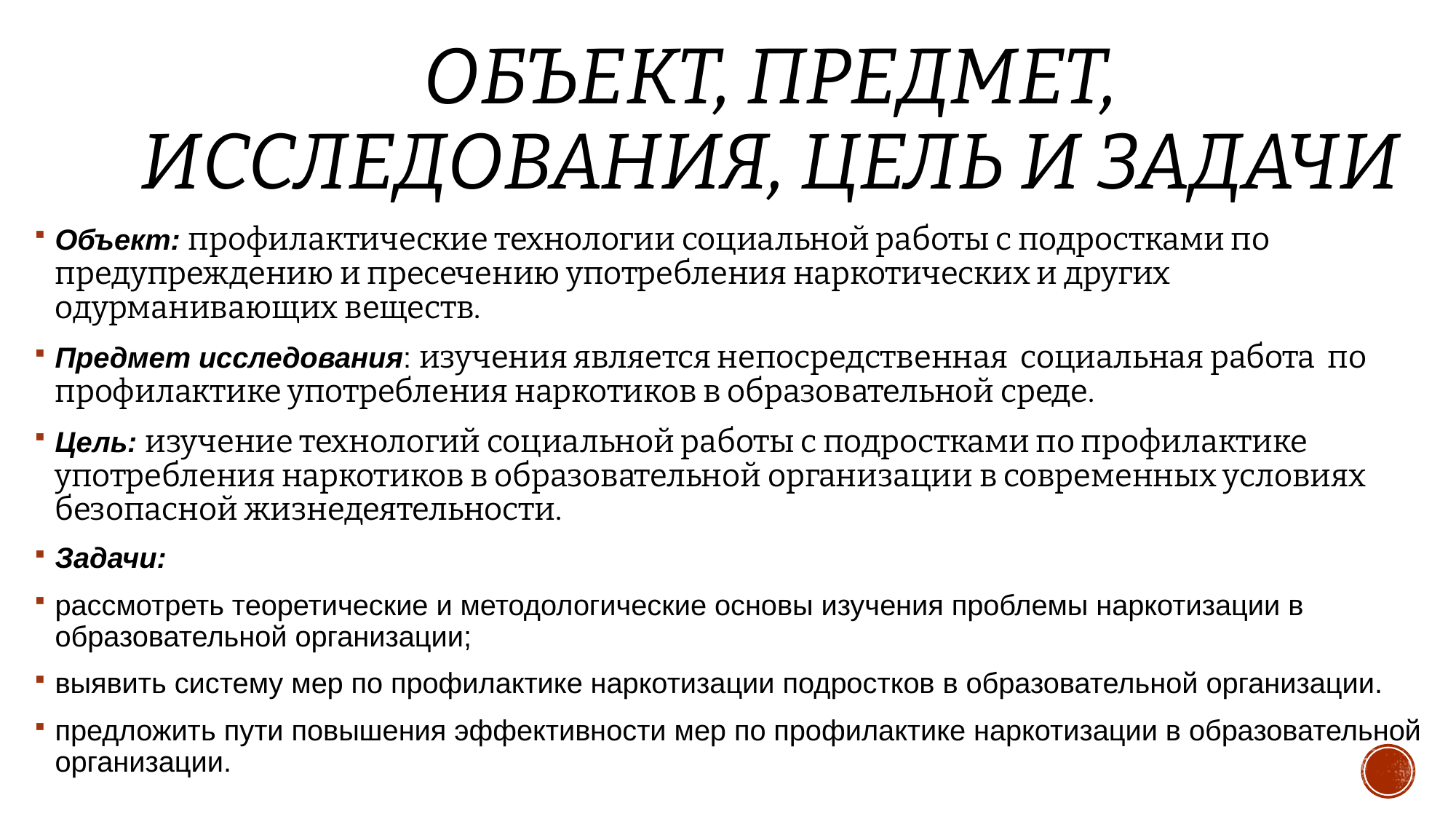

# Объект, Предмет, исследования, Цель и задачи
Объект: профилактические технологии социальной работы с подростками по предупреждению и пресечению употребления наркотических и других одурманивающих веществ.
Предмет исследования: изучения является непосредственная  социальная работа  по профилактике употребления наркотиков в образовательной среде.
Цель: изучение технологий социальной работы с подростками по профилактике употребления наркотиков в образовательной организации в современных условиях безопасной жизнедеятельности.
Задачи:
рассмотреть теоретические и методологические основы изучения проблемы наркотизации в образовательной организации;
выявить систему мер по профилактике наркотизации подростков в образовательной организации.
предложить пути повышения эффективности мер по профилактике наркотизации в образовательной организации.